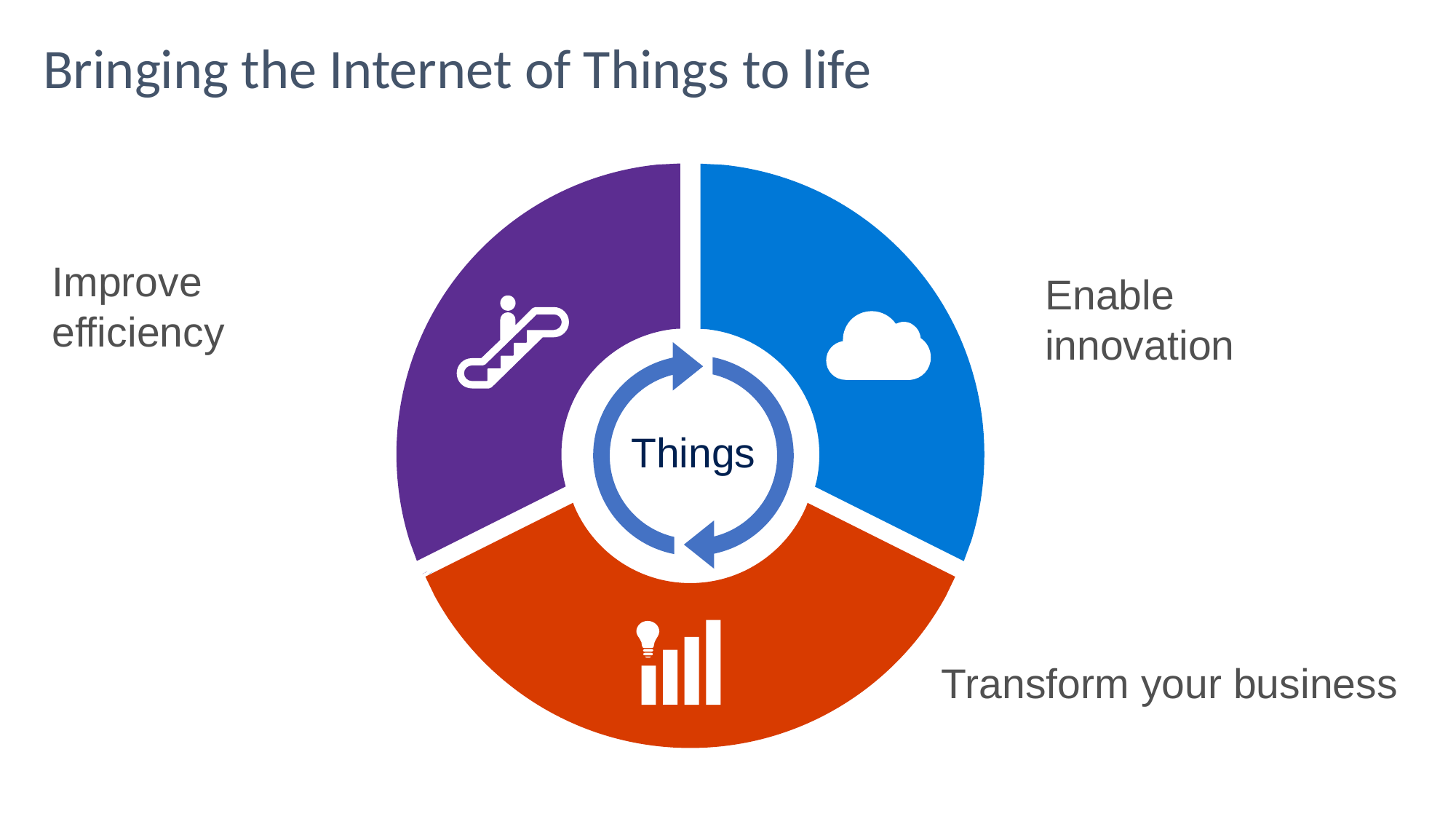

# Bringing the Internet of Things to life

Improve efficiency
Enable innovation

Things

Transform your business